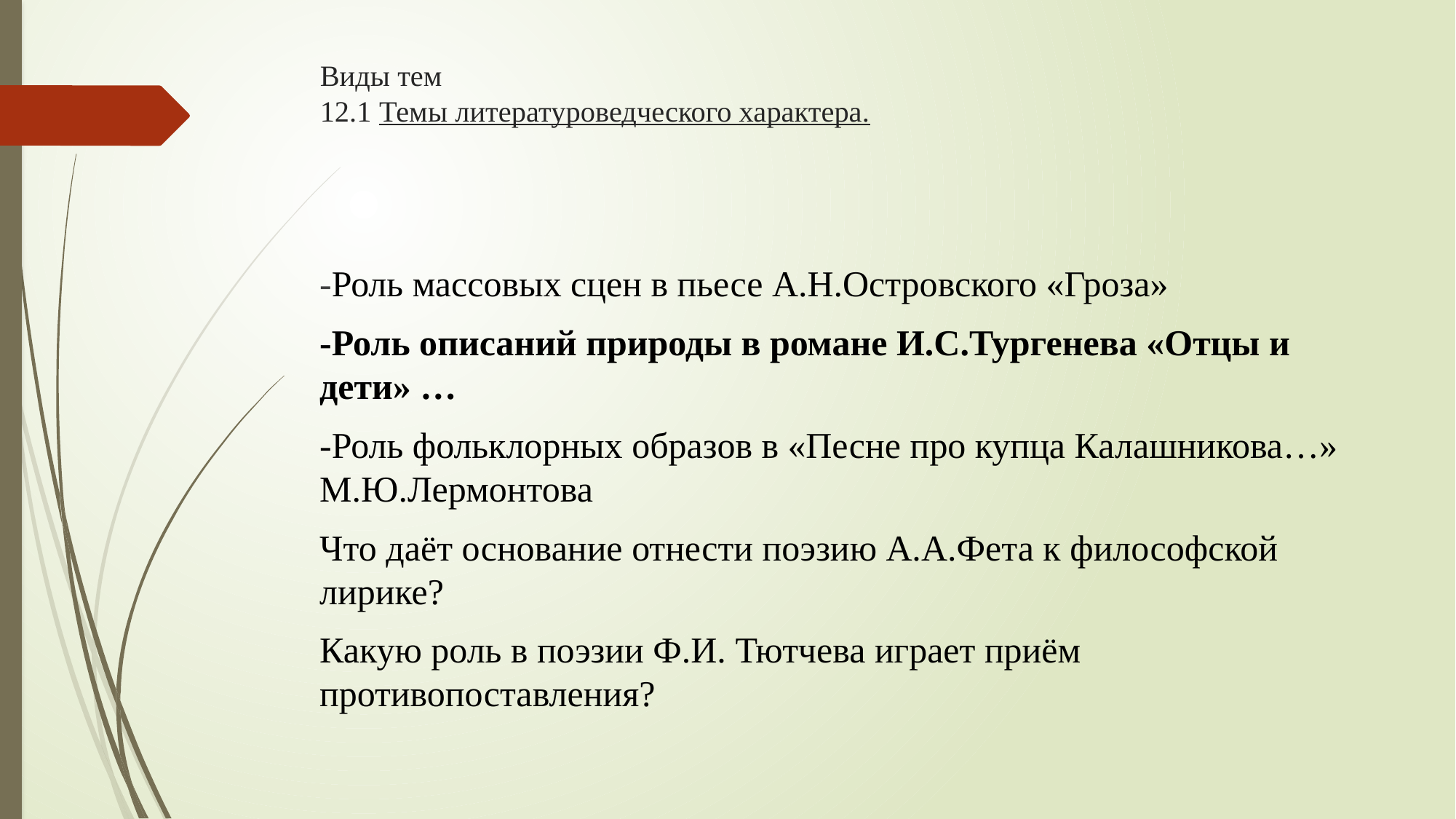

# Виды тем 12.1 Темы литературоведческого характера.
-Роль массовых сцен в пьесе А.Н.Островского «Гроза»
-Роль описаний природы в романе И.С.Тургенева «Отцы и дети» …
-Роль фольклорных образов в «Песне про купца Калашникова…» М.Ю.Лермонтова
Что даёт основание отнести поэзию А.А.Фета к философской лирике?
Какую роль в поэзии Ф.И. Тютчева играет приём противопоставления?